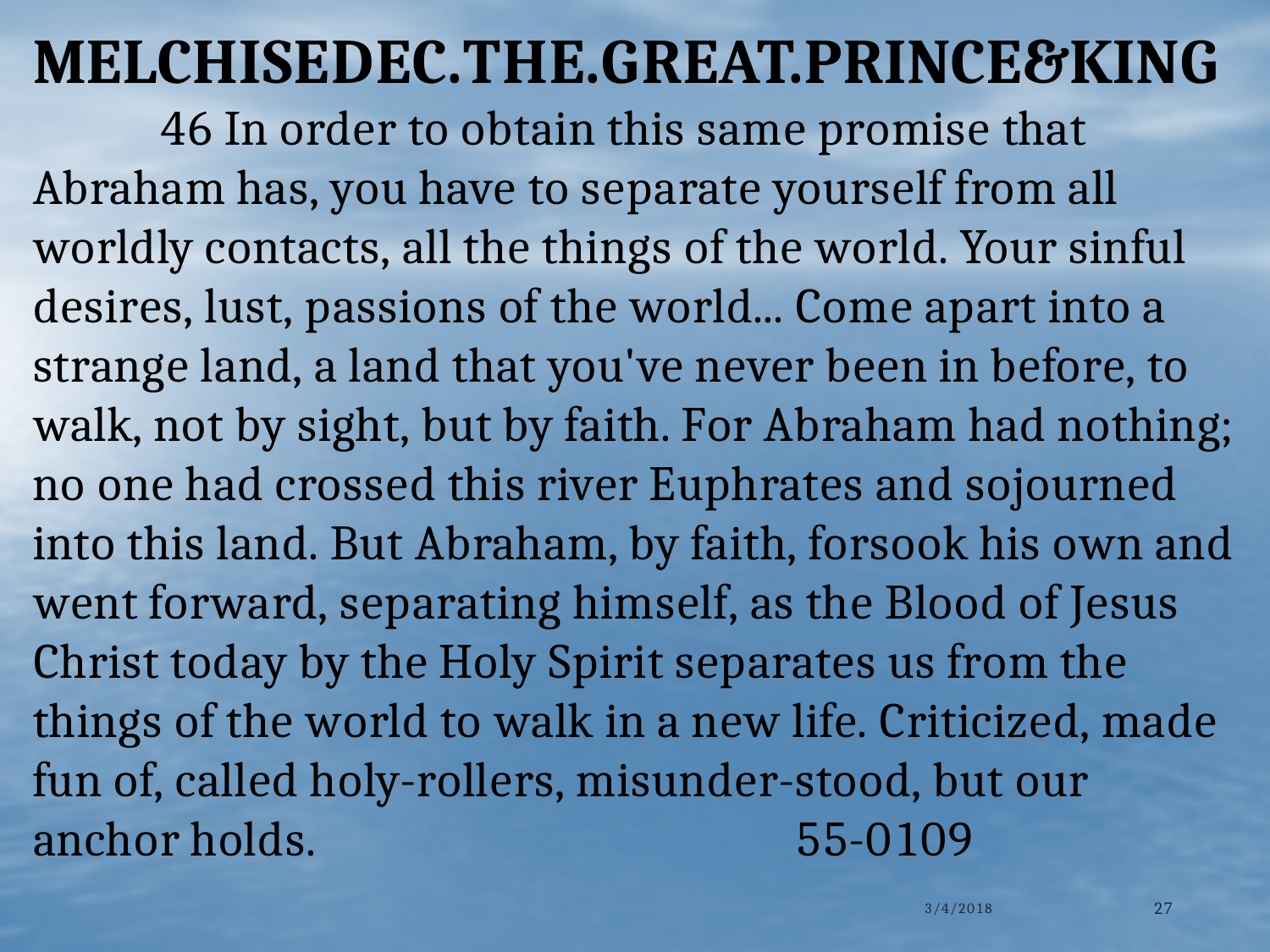

MELCHISEDEC.THE.GREAT.PRINCE&KING
	46 In order to obtain this same promise that Abraham has, you have to separate yourself from all worldly contacts, all the things of the world. Your sinful desires, lust, passions of the world... Come apart into a strange land, a land that you've never been in before, to walk, not by sight, but by faith. For Abraham had nothing; no one had crossed this river Euphrates and sojourned into this land. But Abraham, by faith, forsook his own and went forward, separating himself, as the Blood of Jesus Christ today by the Holy Spirit separates us from the things of the world to walk in a new life. Criticized, made fun of, called holy-rollers, misunder-stood, but our anchor holds. 				55-0109

3/4/2018
27